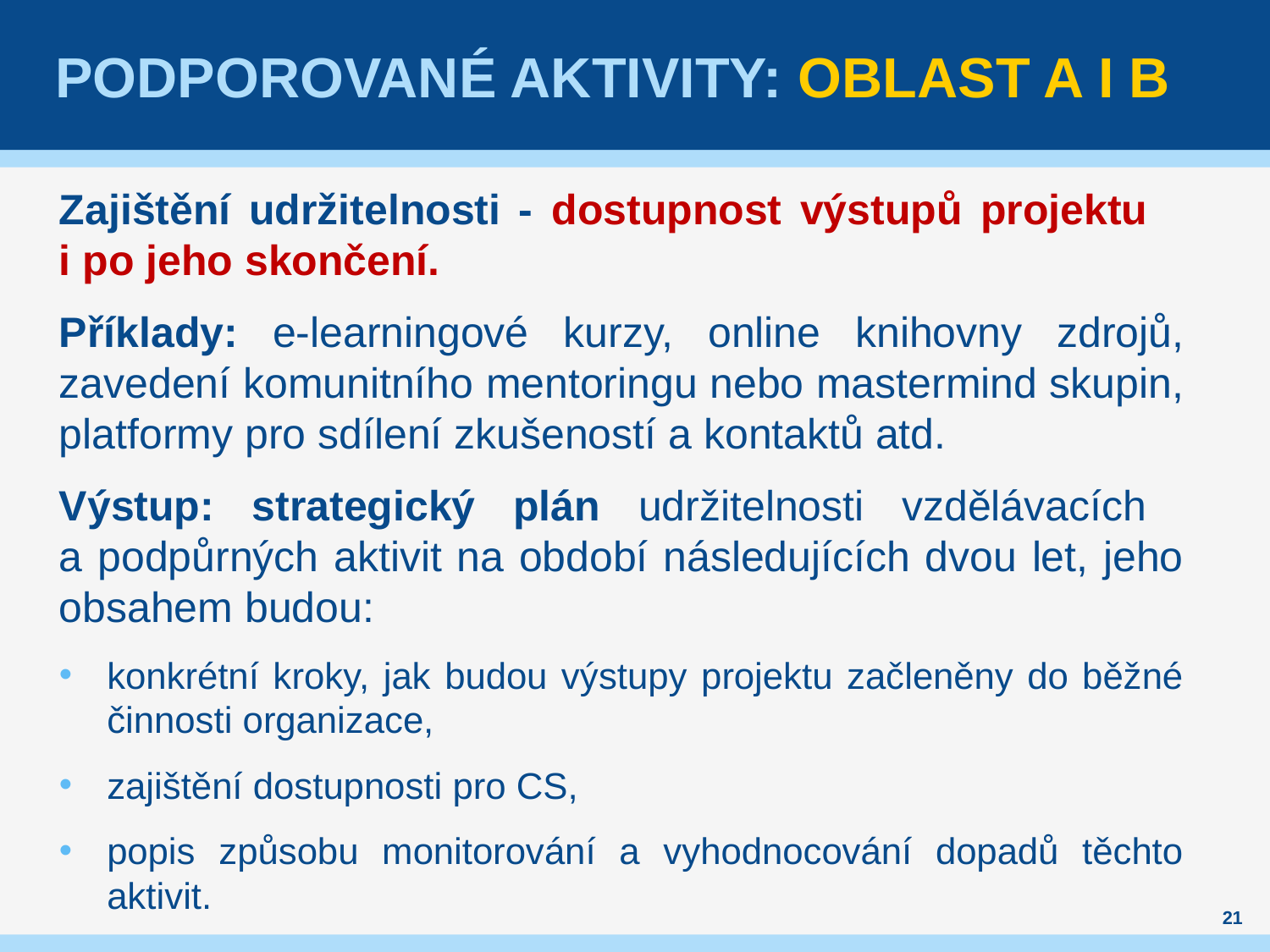

# Podporované aktivity: Oblast A I B
Zajištění udržitelnosti - dostupnost výstupů projektu
i po jeho skončení.
Příklady: e-learningové kurzy, online knihovny zdrojů, zavedení komunitního mentoringu nebo mastermind skupin, platformy pro sdílení zkušeností a kontaktů atd.
Výstup: strategický plán udržitelnosti vzdělávacích
a podpůrných aktivit na období následujících dvou let, jeho obsahem budou:
konkrétní kroky, jak budou výstupy projektu začleněny do běžné činnosti organizace,
zajištění dostupnosti pro CS,
popis způsobu monitorování a vyhodnocování dopadů těchto aktivit.
21